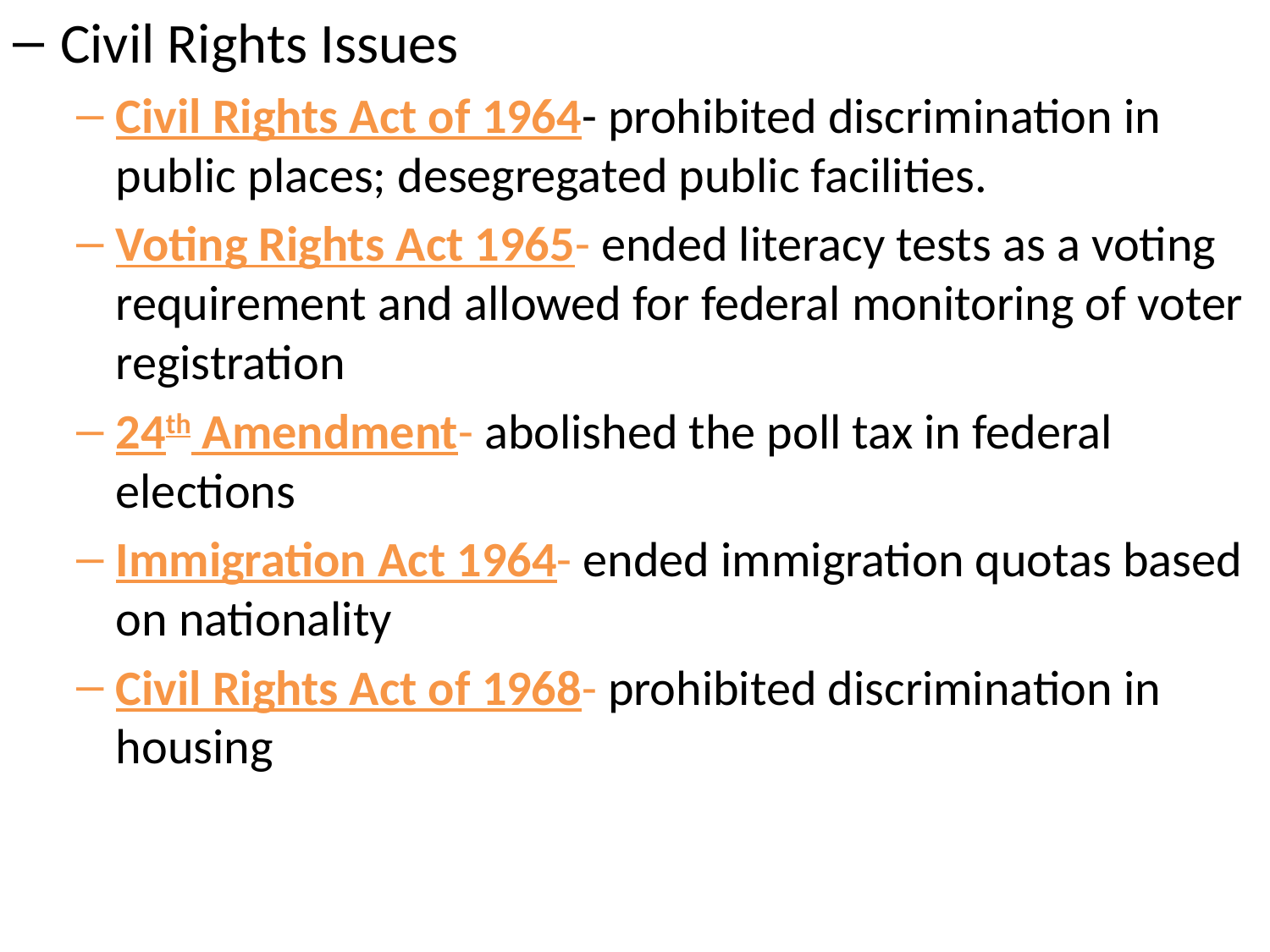

Civil Rights Issues
Civil Rights Act of 1964- prohibited discrimination in public places; desegregated public facilities.
Voting Rights Act 1965- ended literacy tests as a voting requirement and allowed for federal monitoring of voter registration
24th Amendment- abolished the poll tax in federal elections
Immigration Act 1964- ended immigration quotas based on nationality
Civil Rights Act of 1968- prohibited discrimination in housing